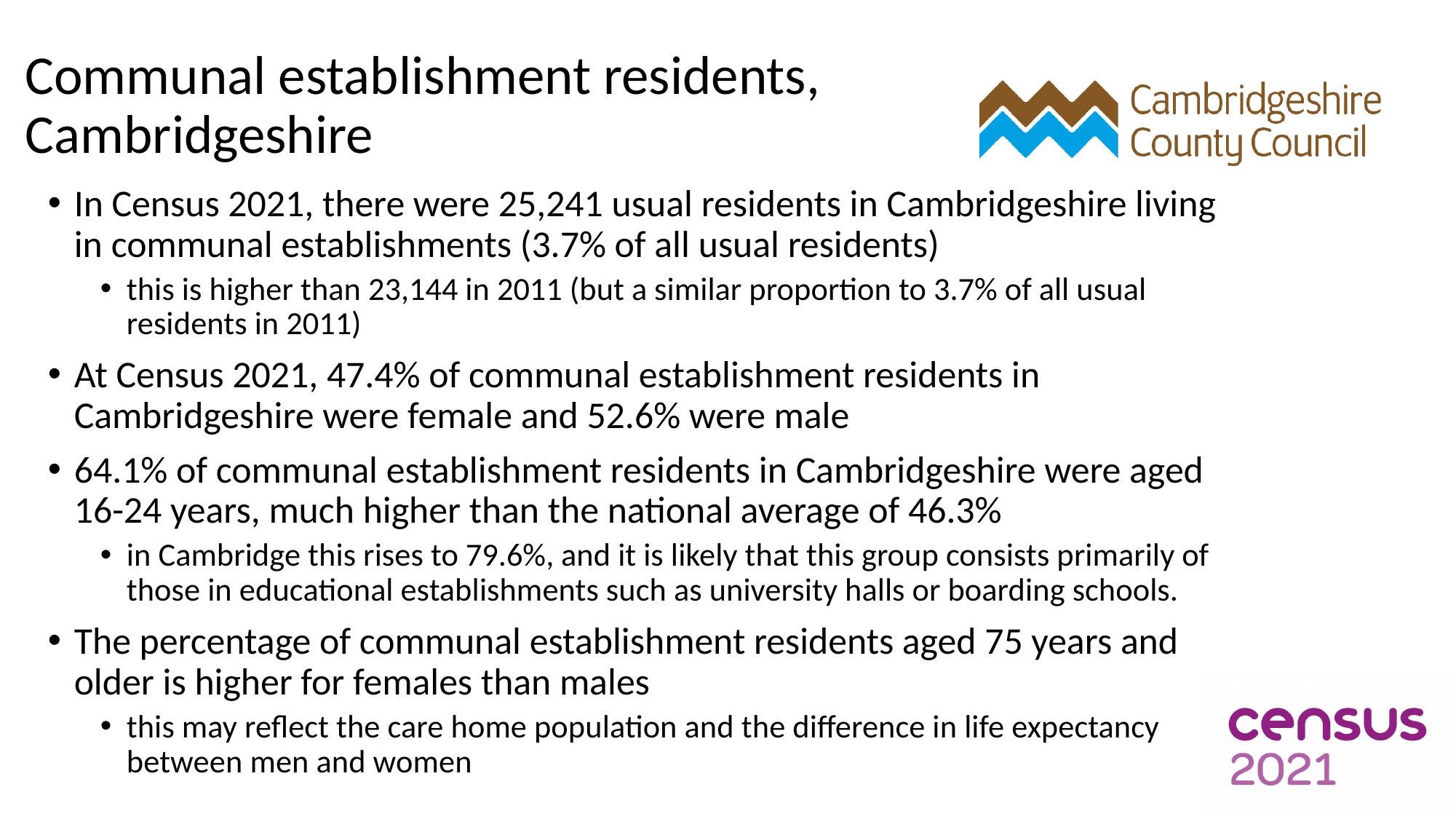

# Communal establishment residents, Cambridgeshire
In Census 2021, there were 25,241 usual residents in Cambridgeshire living in communal establishments (3.7% of all usual residents)
this is higher than 23,144 in 2011 (but a similar proportion to 3.7% of all usual residents in 2011)
At Census 2021, 47.4% of communal establishment residents in Cambridgeshire were female and 52.6% were male
64.1% of communal establishment residents in Cambridgeshire were aged 16-24 years, much higher than the national average of 46.3%
in Cambridge this rises to 79.6%, and it is likely that this group consists primarily of those in educational establishments such as university halls or boarding schools.
The percentage of communal establishment residents aged 75 years and older is higher for females than males
this may reflect the care home population and the difference in life expectancy between men and women